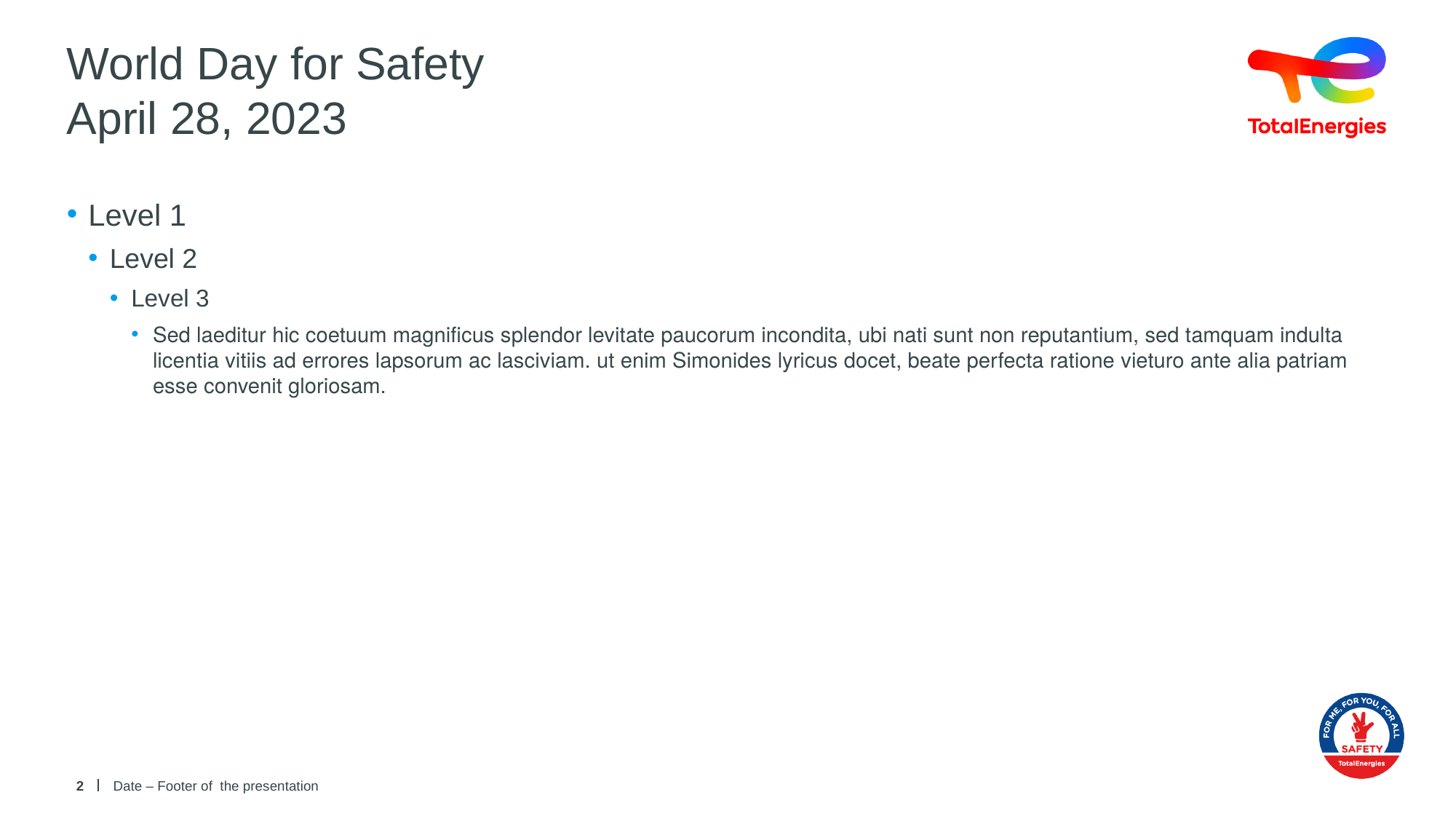

# World Day for Safety April 28, 2023
Level 1
Level 2
Level 3
Sed laeditur hic coetuum magnificus splendor levitate paucorum incondita, ubi nati sunt non reputantium, sed tamquam indulta licentia vitiis ad errores lapsorum ac lasciviam. ut enim Simonides lyricus docet, beate perfecta ratione vieturo ante alia patriam esse convenit gloriosam.
2
Date – Footer of  the presentation